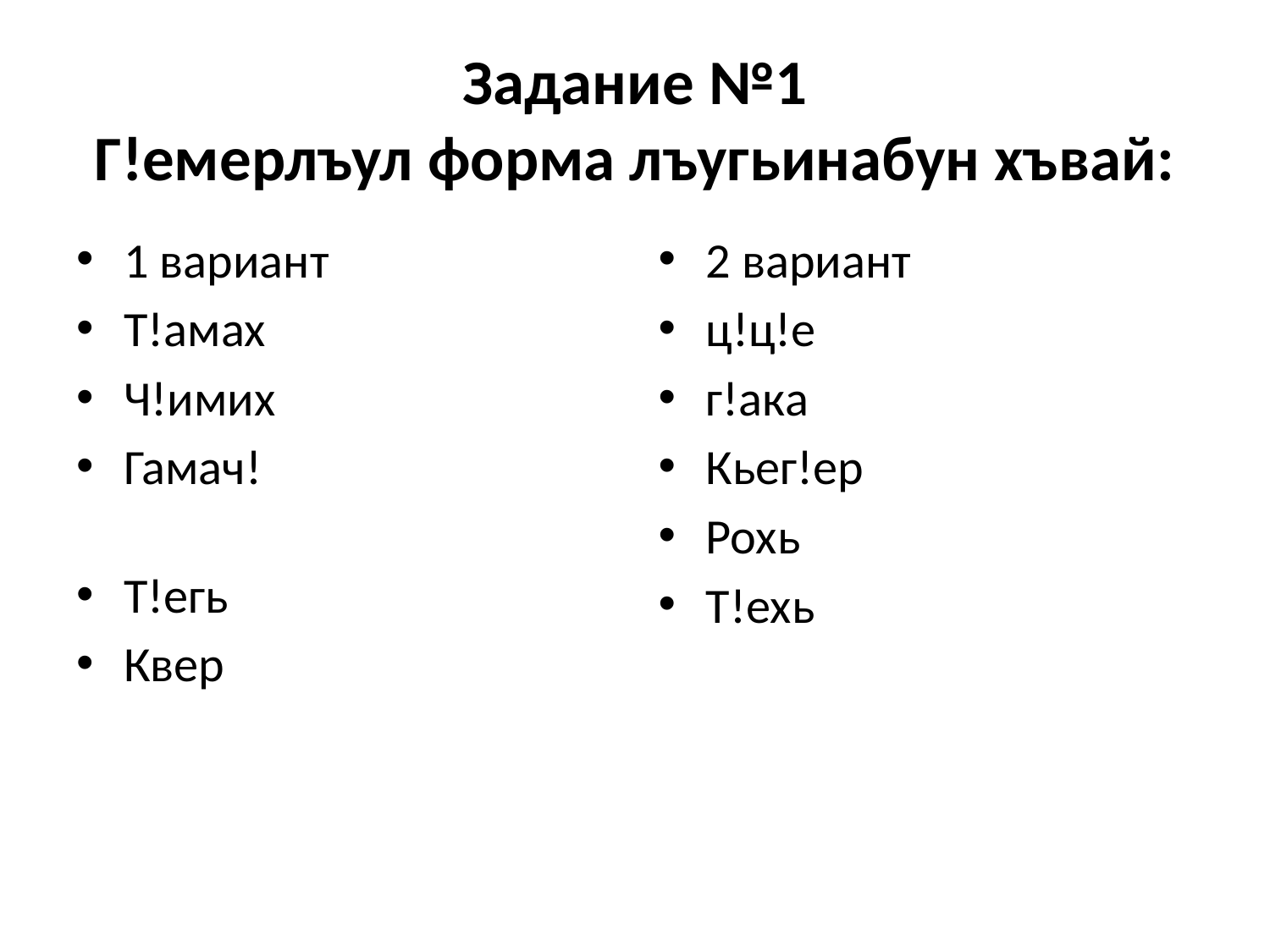

# Задание №1 Г!емерлъул форма лъугьинабун хъвай:
1 вариант
Т!амах
Ч!имих
Гамач!
Т!егь
Квер
2 вариант
ц!ц!е
г!ака
Кьег!ер
Рохь
Т!ехь